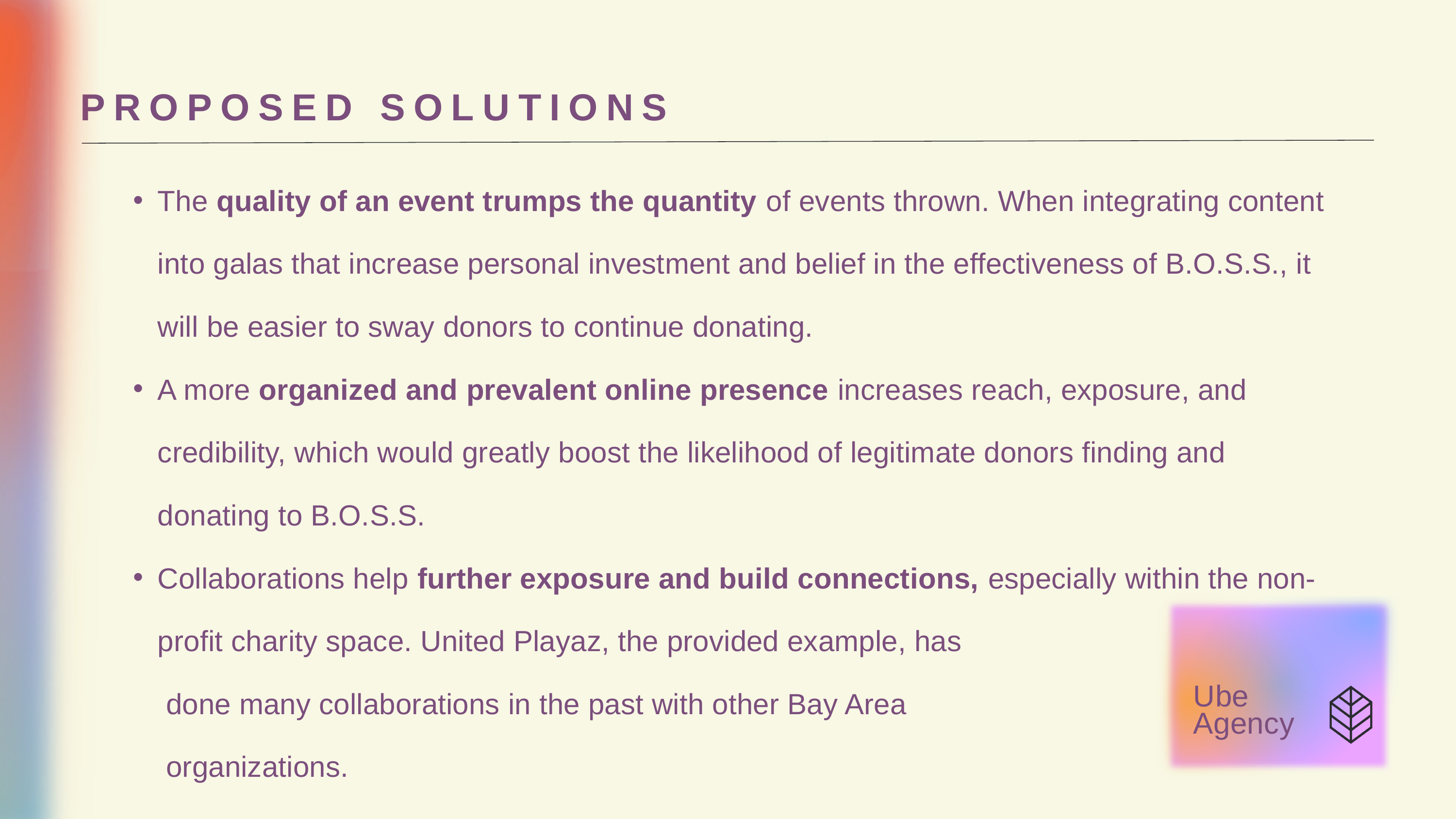

PROPOSED SOLUTIONS

The quality of an event trumps the quantity of events thrown. When integrating content into galas that increase personal investment and belief in the effectiveness of B.O.S.S., it will be easier to sway donors to continue donating.
A more organized and prevalent online presence increases reach, exposure, and credibility, which would greatly boost the likelihood of legitimate donors finding and donating to B.O.S.S.
Collaborations help further exposure and build connections, especially within the non-profit charity space. United Playaz, the provided example, has
       done many collaborations in the past with other Bay Area
       organizations.

Ube
Agency

Ube
Agency